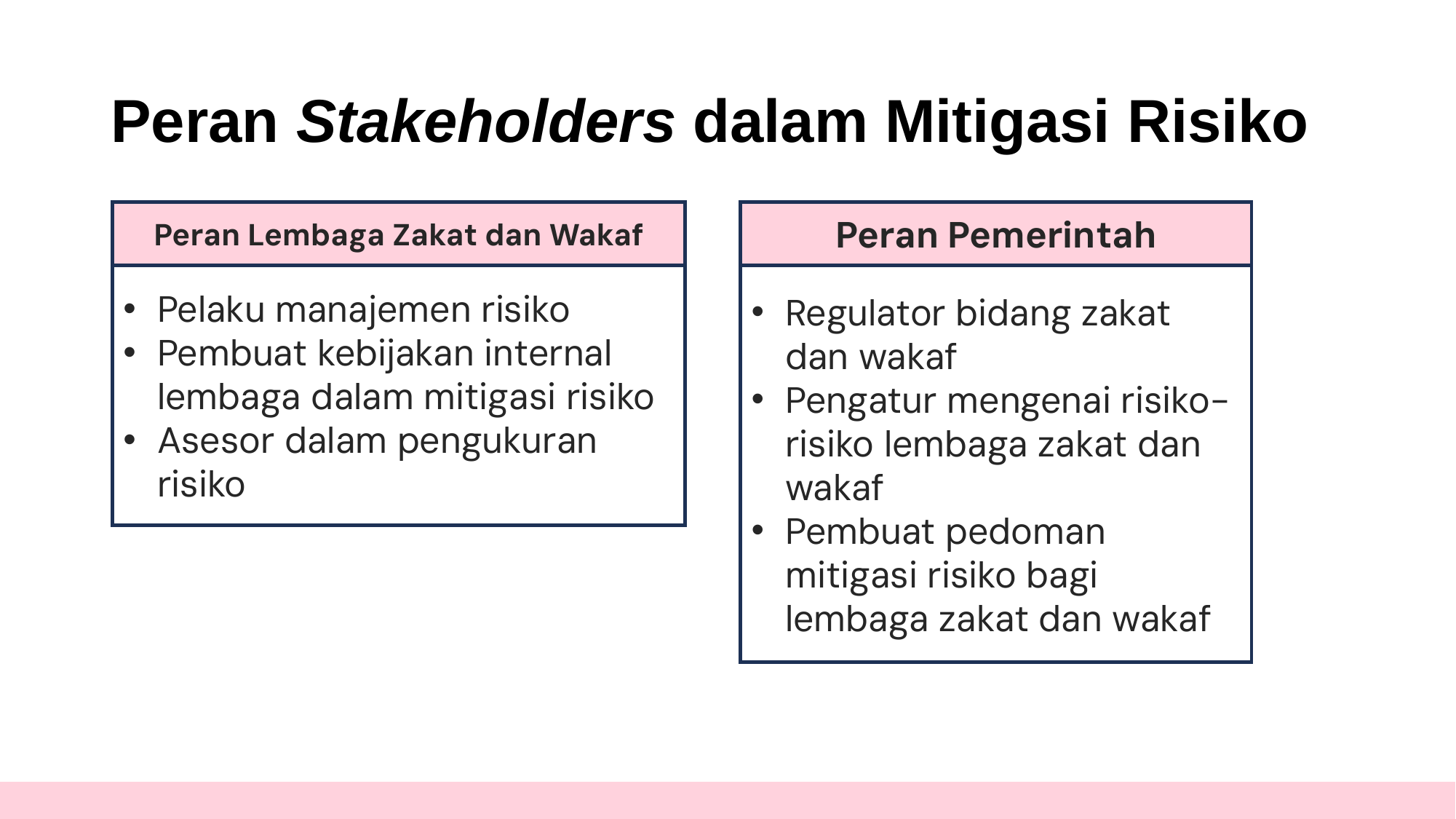

# Peran Stakeholders dalam Mitigasi Risiko
Peran Lembaga Zakat dan Wakaf
Pelaku manajemen risiko
Pembuat kebijakan internal lembaga dalam mitigasi risiko
Asesor dalam pengukuran risiko
Peran Pemerintah
Regulator bidang zakat dan wakaf
Pengatur mengenai risiko-risiko lembaga zakat dan wakaf
Pembuat pedoman mitigasi risiko bagi lembaga zakat dan wakaf